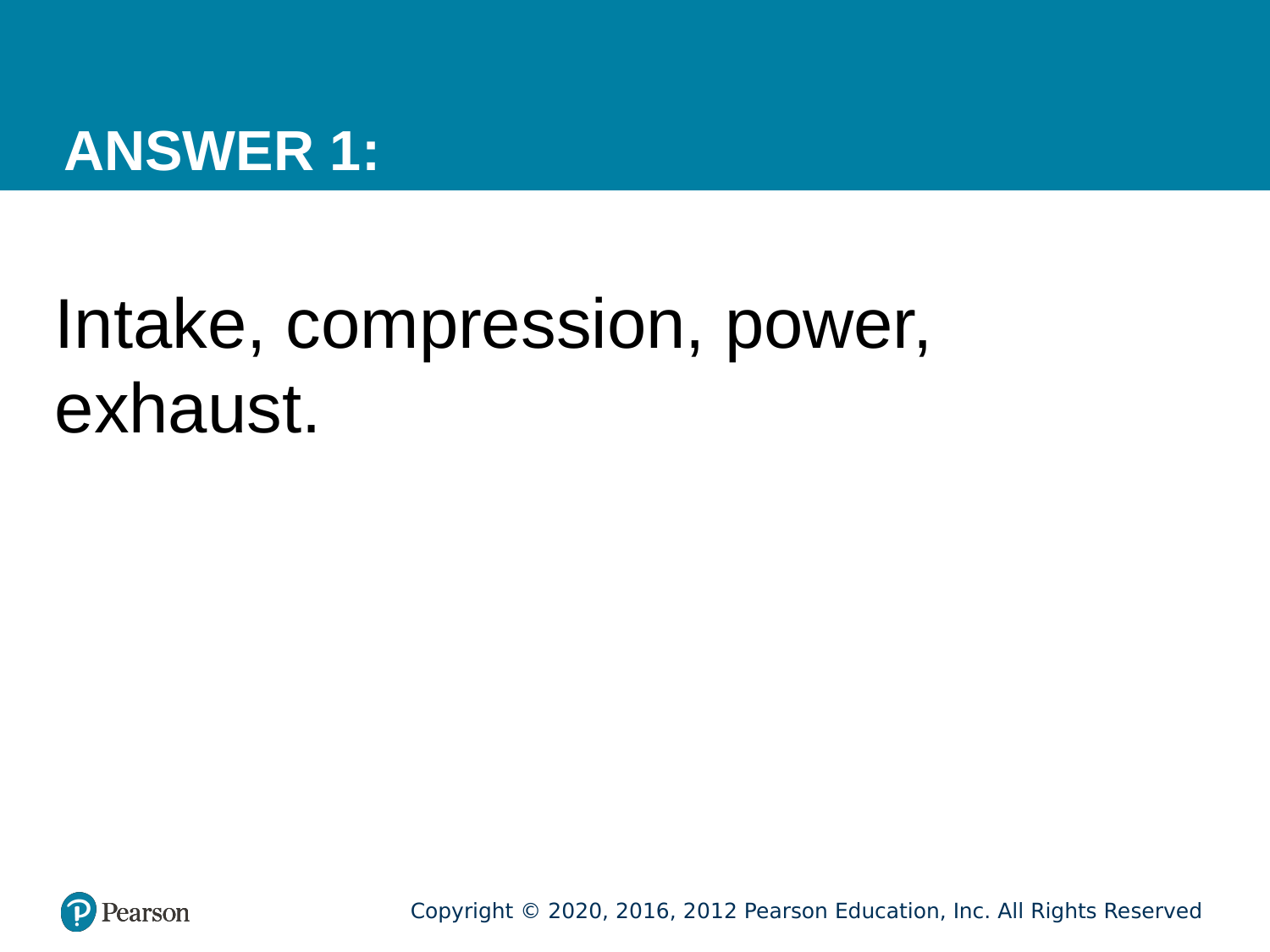

# ANSWER 1:
Intake, compression, power, exhaust.